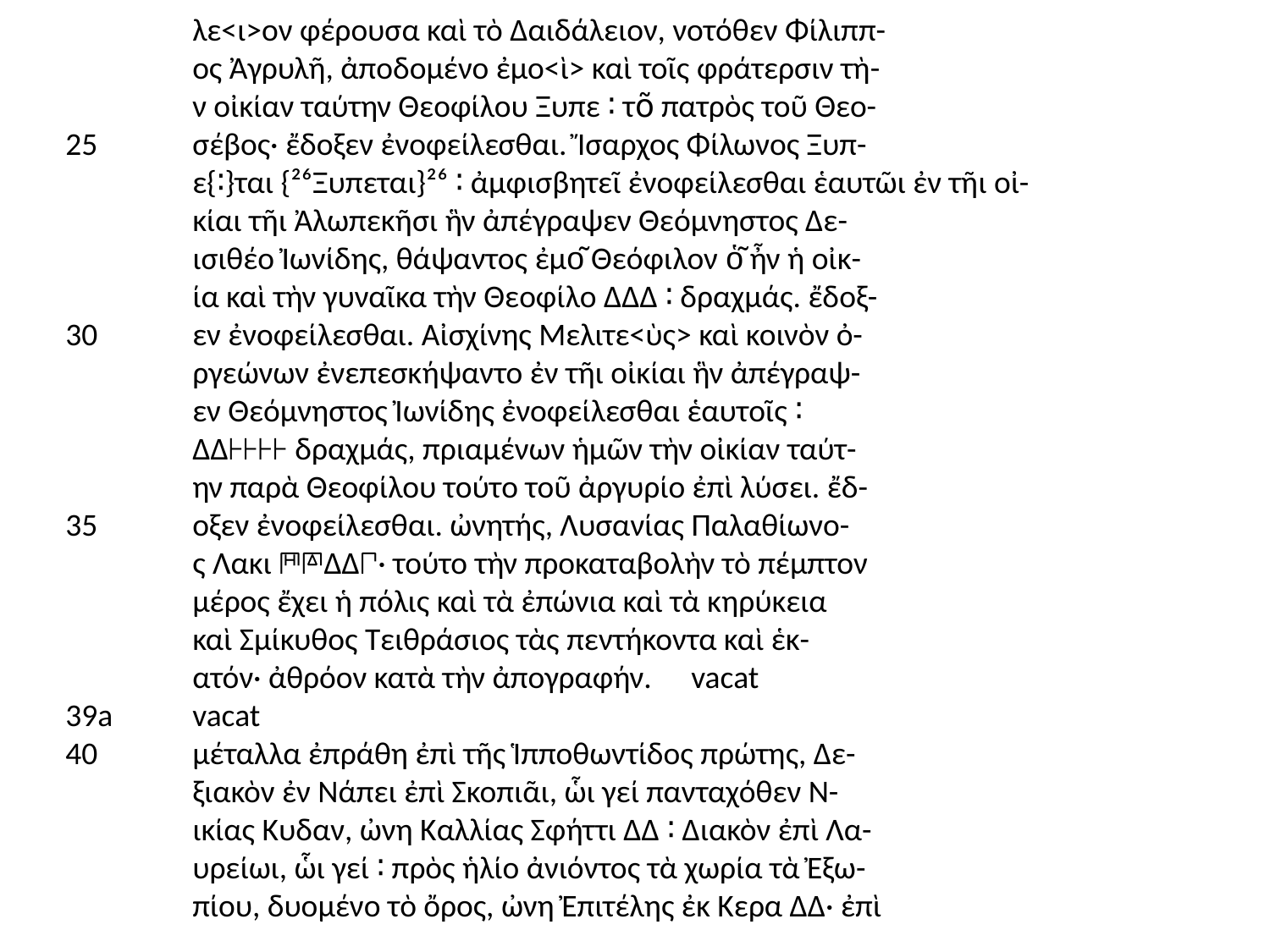

λε<ι>ον φέρουσα καὶ τὸ Δαιδάλειον, νοτόθεν Φίλιππ-
	ος Ἀγρυλῆ, ἀποδομένο ἐμο<ὶ> καὶ τοῖς φράτερσιν τὴ-
	ν οἰκίαν ταύτην Θεοφίλου Ξυπε ∶ το͂ πατρὸς τοῦ Θεο-
25 	σέβος· ἔδοξεν ἐνοφείλεσθαι. Ἴσαρχος Φίλωνος Ξυπ-
	ε{∶}ται {²⁶Ξυπεται}²⁶ ∶ ἀμφισβητεῖ ἐνοφείλεσθαι ἑαυτῶι ἐν τῆι οἰ-
	κίαι τῆι Ἀλωπεκῆσι ἣν ἀπέγραψεν Θεόμνηστος Δε-
	ισιθέο Ἰωνίδης, θάψαντος ἐμο͂ Θεόφιλον ὁ͂ ἦν ἡ οἰκ-
	ία καὶ τὴν γυναῖκα τὴν Θεοφίλο ΔΔΔ ∶ δραχμάς. ἔδοξ-
30 	εν ἐνοφείλεσθαι. Αἰσχίνης Μελιτε<ὺς> καὶ κοινὸν ὀ-
	ργεώνων ἐνεπεσκήψαντο ἐν τῆι οἰκίαι ἣν ἀπέγραψ-
	εν Θεόμνηστος Ἰωνίδης ἐνοφείλεσθαι ἑαυτοῖς ∶
	ΔΔ𐅂𐅂𐅂𐅂 δραχμάς, πριαμένων ἡμῶν τὴν οἰκίαν ταύτ-
	ην παρὰ Θεοφίλου τούτο τοῦ ἀργυρίο ἐπὶ λύσει. ἔδ-
35 	οξεν ἐνοφείλεσθαι. ὠνητής, Λυσανίας Παλαθίωνο-
	ς Λακι 𐅅𐅄ΔΔ𐅃· τούτο τὴν προκαταβολὴν τὸ πέμπτον
	μέρος ἔχει ἡ πόλις καὶ τὰ ἐπώνια καὶ τὰ κηρύκεια
	καὶ Σμίκυθος Τειθράσιος τὰς πεντήκοντα καὶ ἑκ-
	ατόν· ἀθρόον κατὰ τὴν ἀπογραφήν.  vacat
39a 	vacat
40 	μέταλλα ἐπράθη ἐπὶ τῆς Ἱπποθωντίδος πρώτης, Δε-
	ξιακὸν ἐν Νάπει ἐπὶ Σκοπιᾶι, ὧι γεί πανταχόθεν Ν-
	ικίας Κυδαν, ὠνη Καλλίας Σφήττι ΔΔ ∶ Διακὸν ἐπὶ Λα-
	υρείωι, ὧι γεί ∶ πρὸς ἡλίο ἀνιόντος τὰ χωρία τὰ Ἐξω-
	πίου, δυομένο τὸ ὄρος, ὠνη Ἐπιτέλης ἐκ Κερα ΔΔ· ἐπὶ